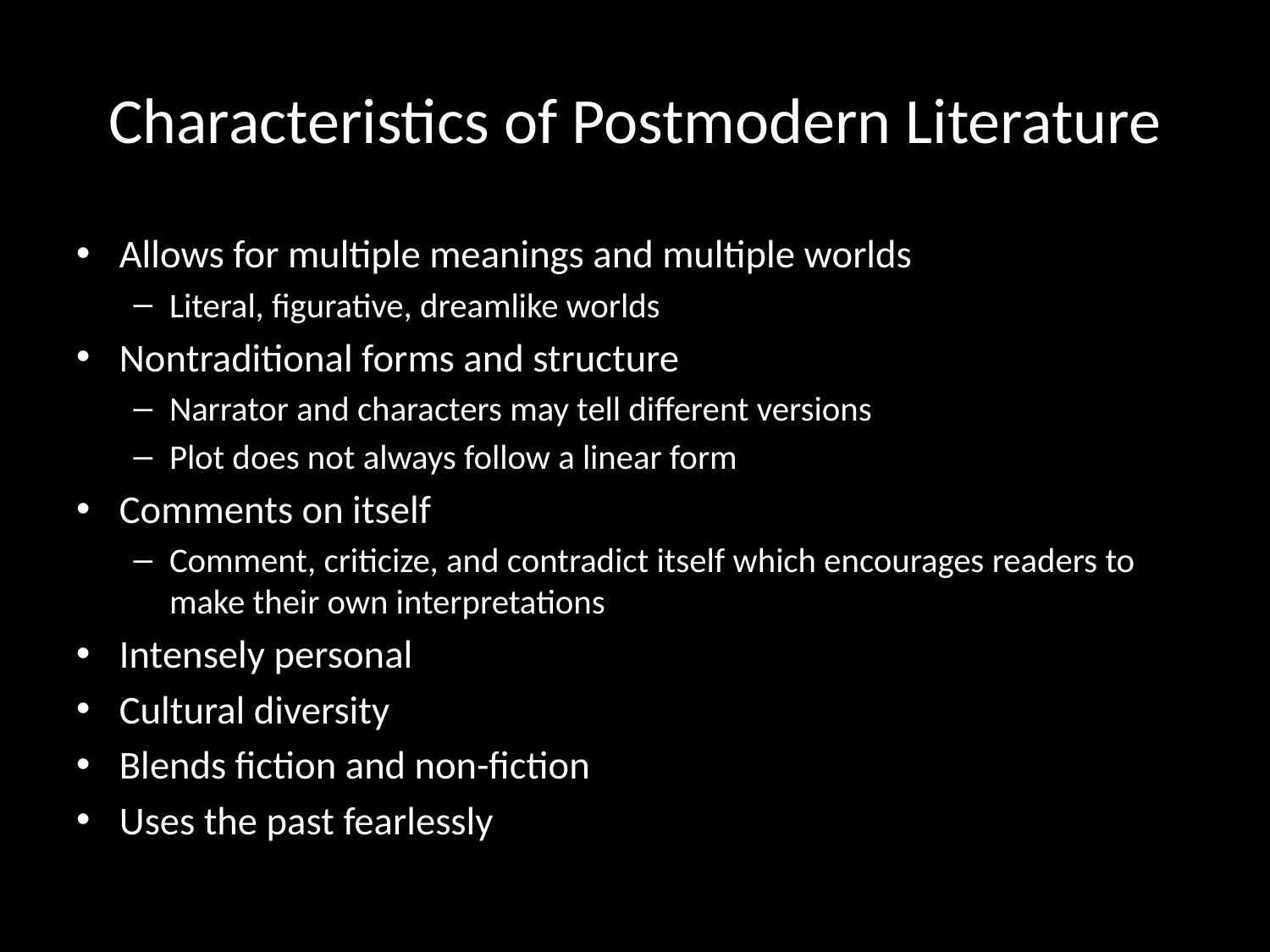

# Characteristics of Postmodern Literature
Allows for multiple meanings and multiple worlds
Literal, figurative, dreamlike worlds
Nontraditional forms and structure
Narrator and characters may tell different versions
Plot does not always follow a linear form
Comments on itself
Comment, criticize, and contradict itself which encourages readers to make their own interpretations
Intensely personal
Cultural diversity
Blends fiction and non-fiction
Uses the past fearlessly